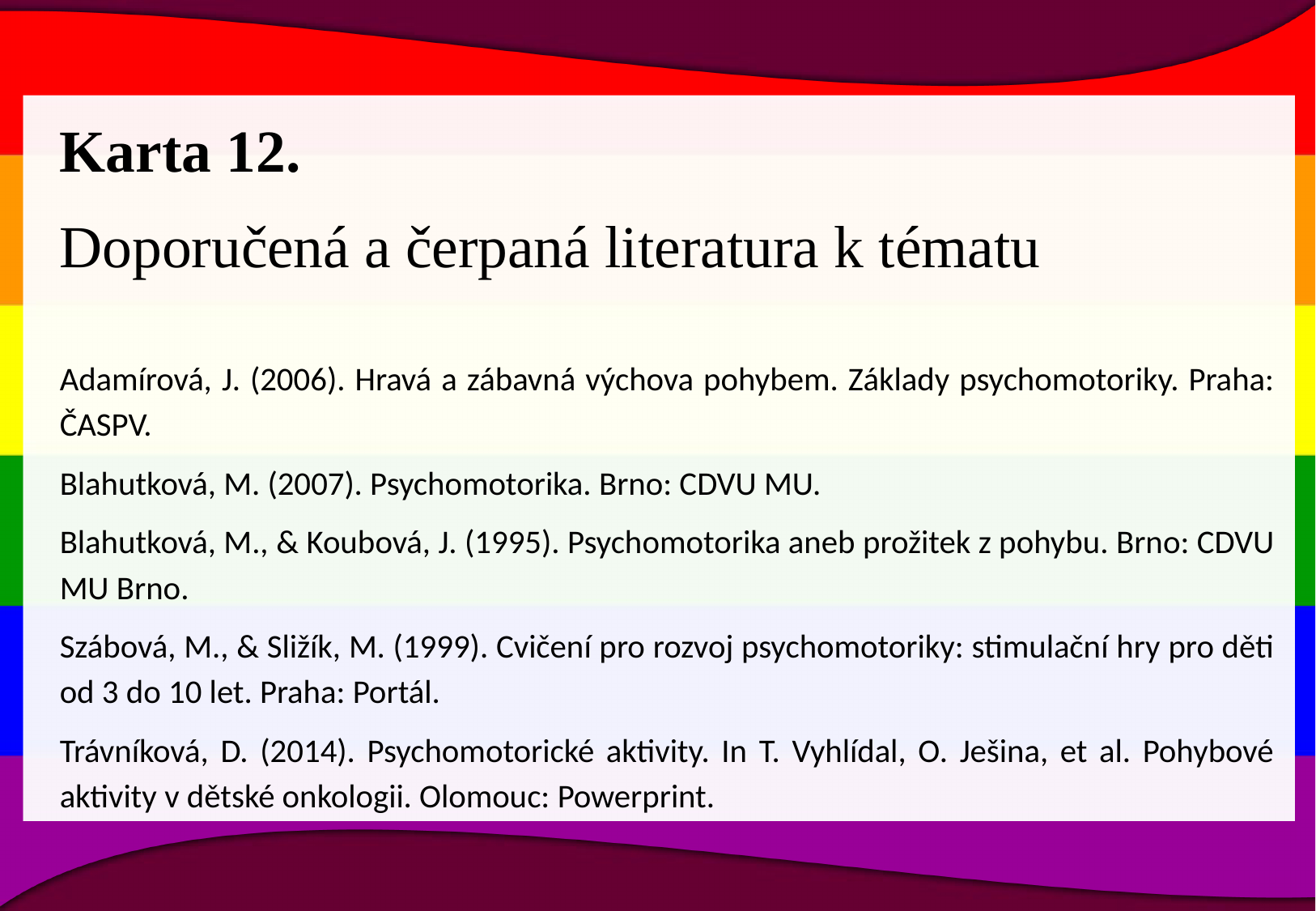

Karta 12.
Doporučená a čerpaná literatura k tématu

Adamírová, J. (2006). Hravá a zábavná výchova pohybem. Základy psychomotoriky. Praha: ČASPV.
Blahutková, M. (2007). Psychomotorika. Brno: CDVU MU.
Blahutková, M., & Koubová, J. (1995). Psychomotorika aneb prožitek z pohybu. Brno: CDVU MU Brno.
Szábová, M., & Sližík, M. (1999). Cvičení pro rozvoj psychomotoriky: stimulační hry pro děti od 3 do 10 let. Praha: Portál.
Trávníková, D. (2014). Psychomotorické aktivity. In T. Vyhlídal, O. Ješina, et al. Pohybové aktivity v dětské onkologii. Olomouc: Powerprint.